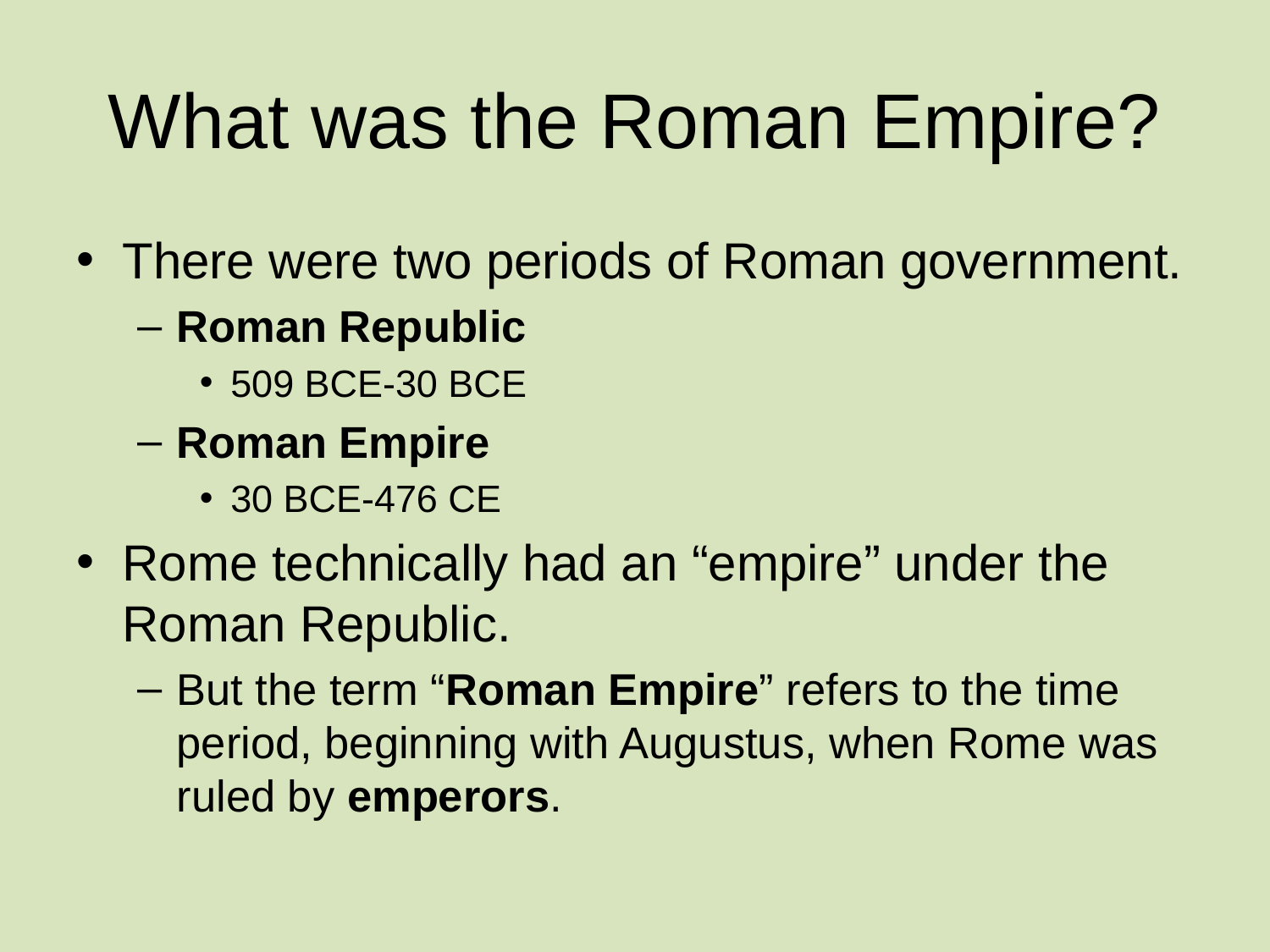

# What was the Roman Empire?
There were two periods of Roman government.
Roman Republic
509 BCE-30 BCE
Roman Empire
30 BCE-476 CE
Rome technically had an “empire” under the Roman Republic.
But the term “Roman Empire” refers to the time period, beginning with Augustus, when Rome was ruled by emperors.